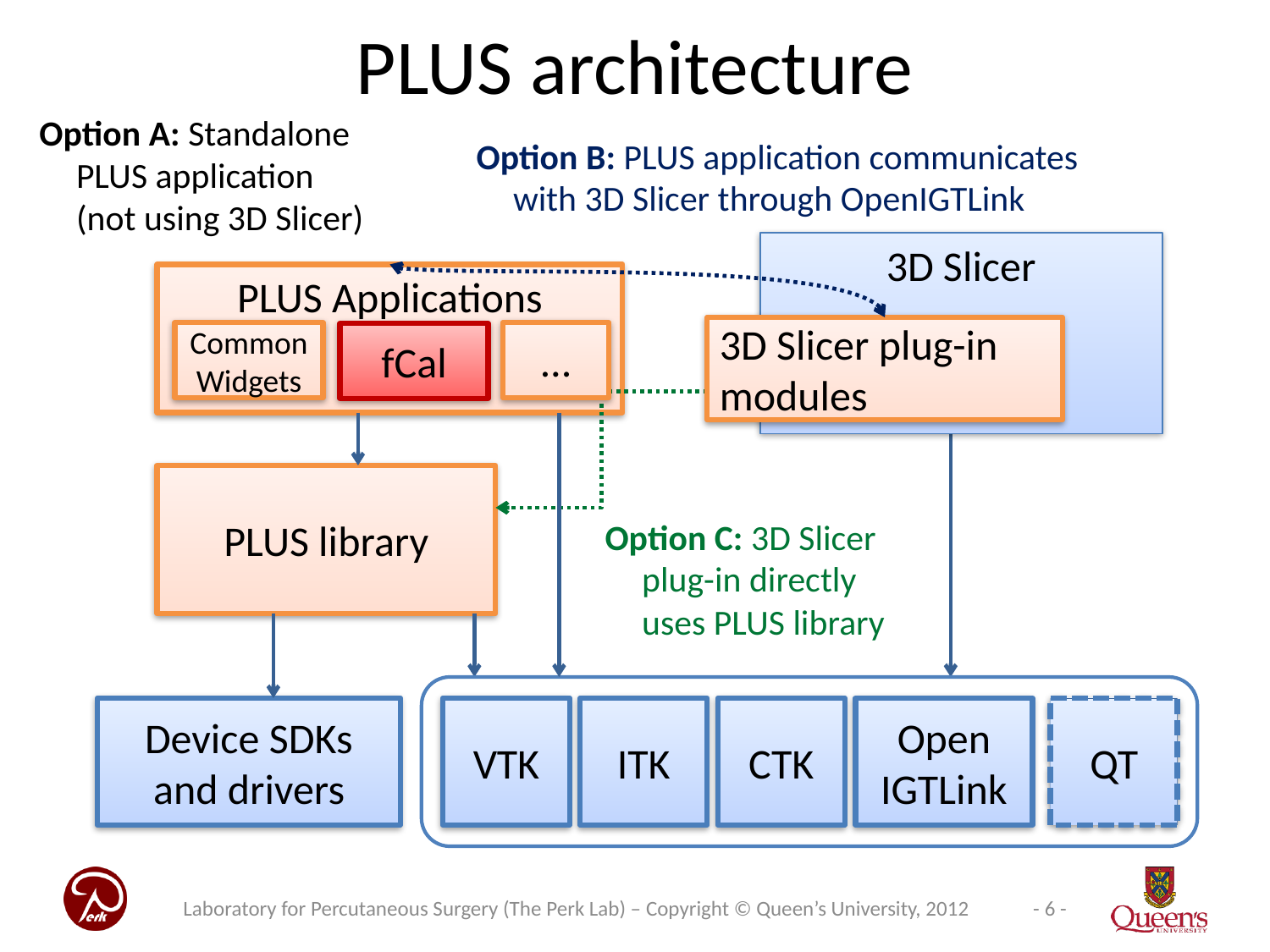

# PLUS architecture
Option A: Standalone PLUS application (not using 3D Slicer)
Option B: PLUS application communicates with 3D Slicer through OpenIGTLink
3D Slicer
PLUS Applications
3D Slicer plug-in modules
PLUS library
Option C: 3D Slicer plug-in directly uses PLUS library

Device SDKs and drivers
VTK
ITK
CTK
Open
IGTLink
QT
CommonWidgets
…
fCal
Laboratory for Percutaneous Surgery (The Perk Lab) – Copyright © Queen’s University, 2012
- 6 -